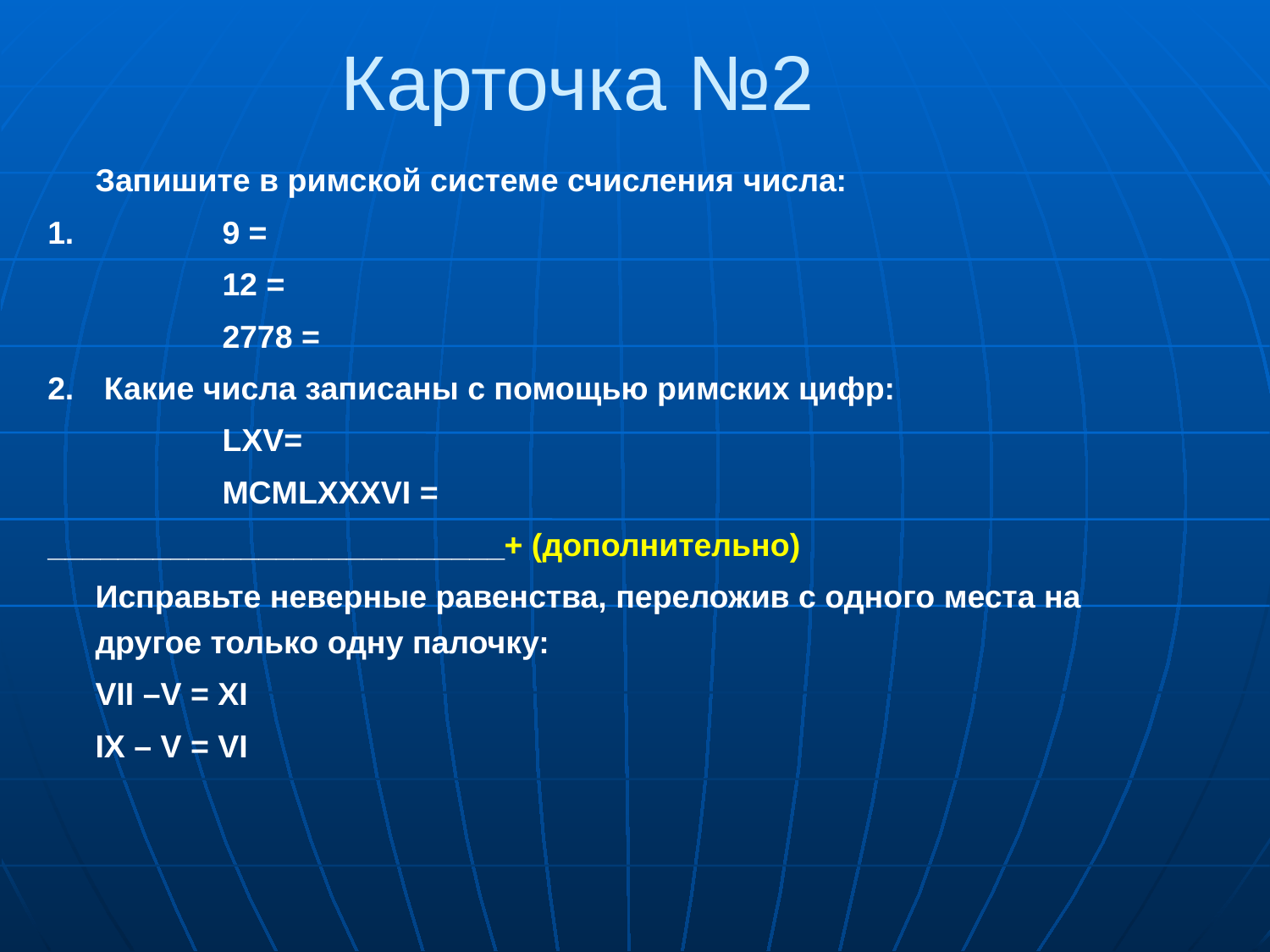

# Карточка №2
	Запишите в римской системе счисления числа:
1. 		9 =
    		12 =
 		2778 =
2.	 Какие числа записаны с помощью римских цифр:
		LXV=
 		MCMLXXXVI =
__________________________+ (дополнительно)
	Исправьте неверные равенства, переложив с одного места на другое только одну палочку:
	VII –V = XI
	IX – V = VI